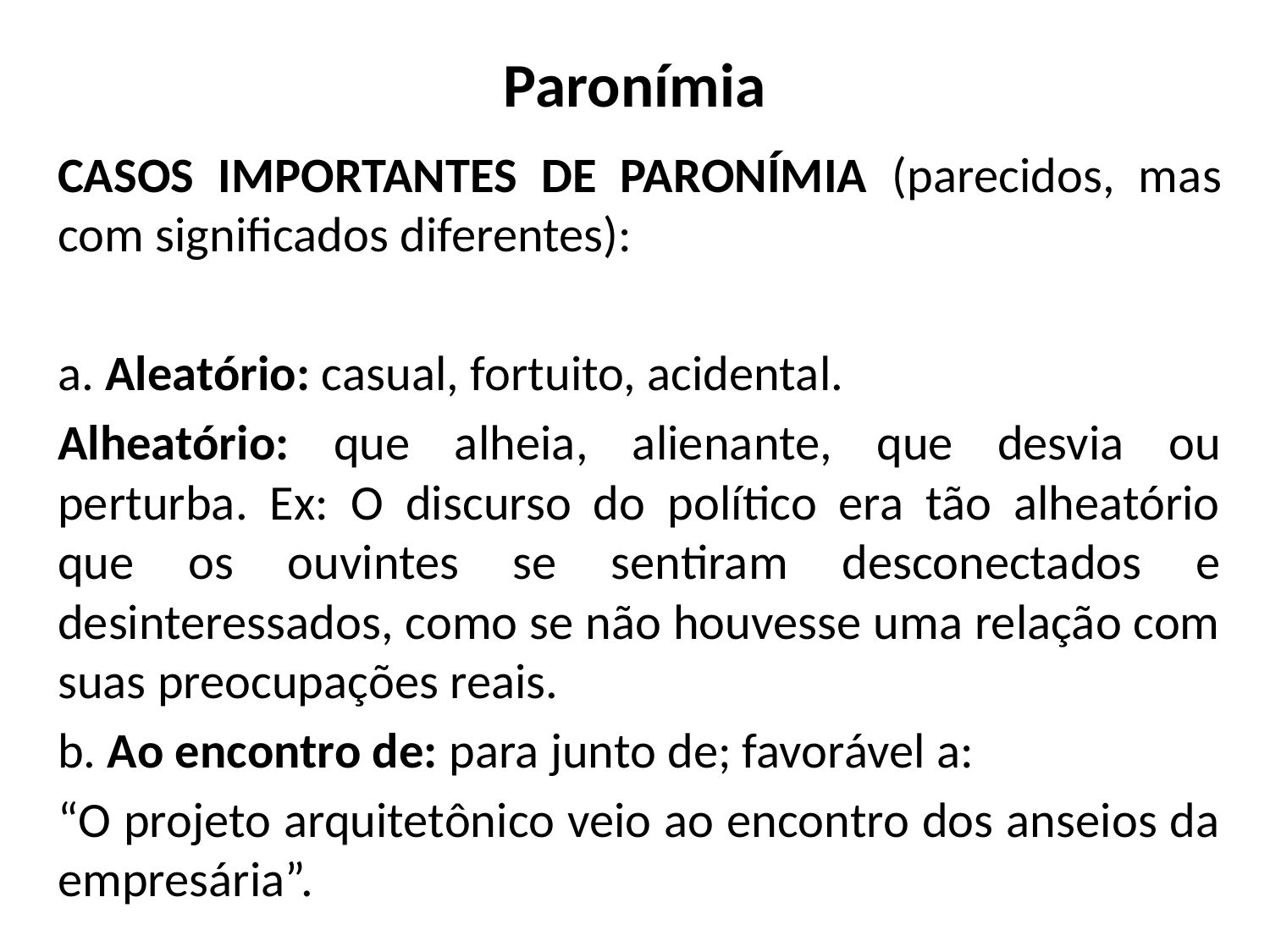

# Paronímia
CASOS IMPORTANTES DE PARONÍMIA (parecidos, mas com significados diferentes):

a. Aleatório: casual, fortuito, acidental.
Alheatório: que alheia, alienante, que desvia ou perturba. Ex: O discurso do político era tão alheatório que os ouvintes se sentiram desconectados e desinteressados, como se não houvesse uma relação com suas preocupações reais.
b. Ao encontro de: para junto de; favorável a:
“O projeto arquitetônico veio ao encontro dos anseios da empresária”.